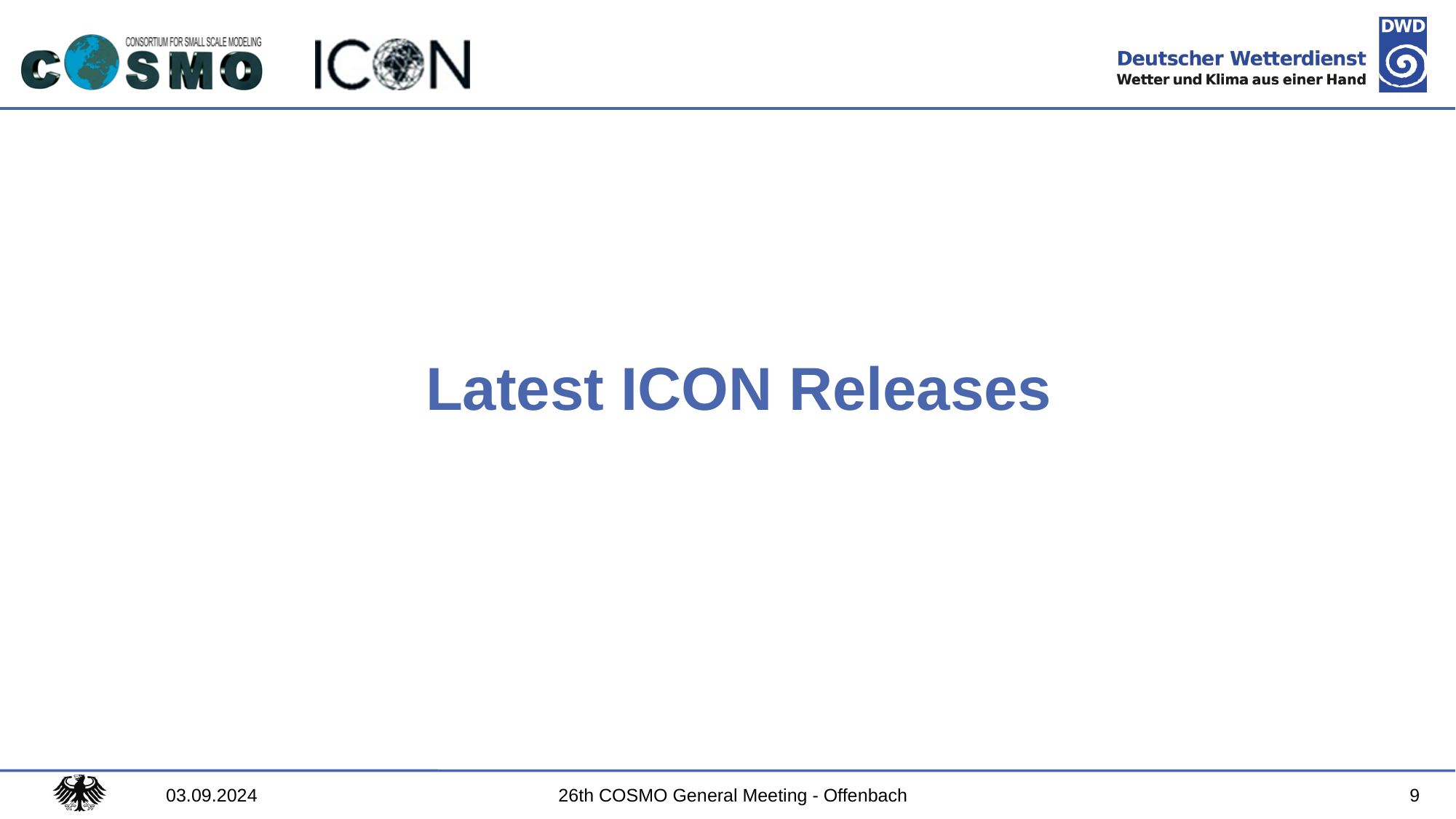

# Latest ICON Releases
9
03.09.2024
26th COSMO General Meeting - Offenbach